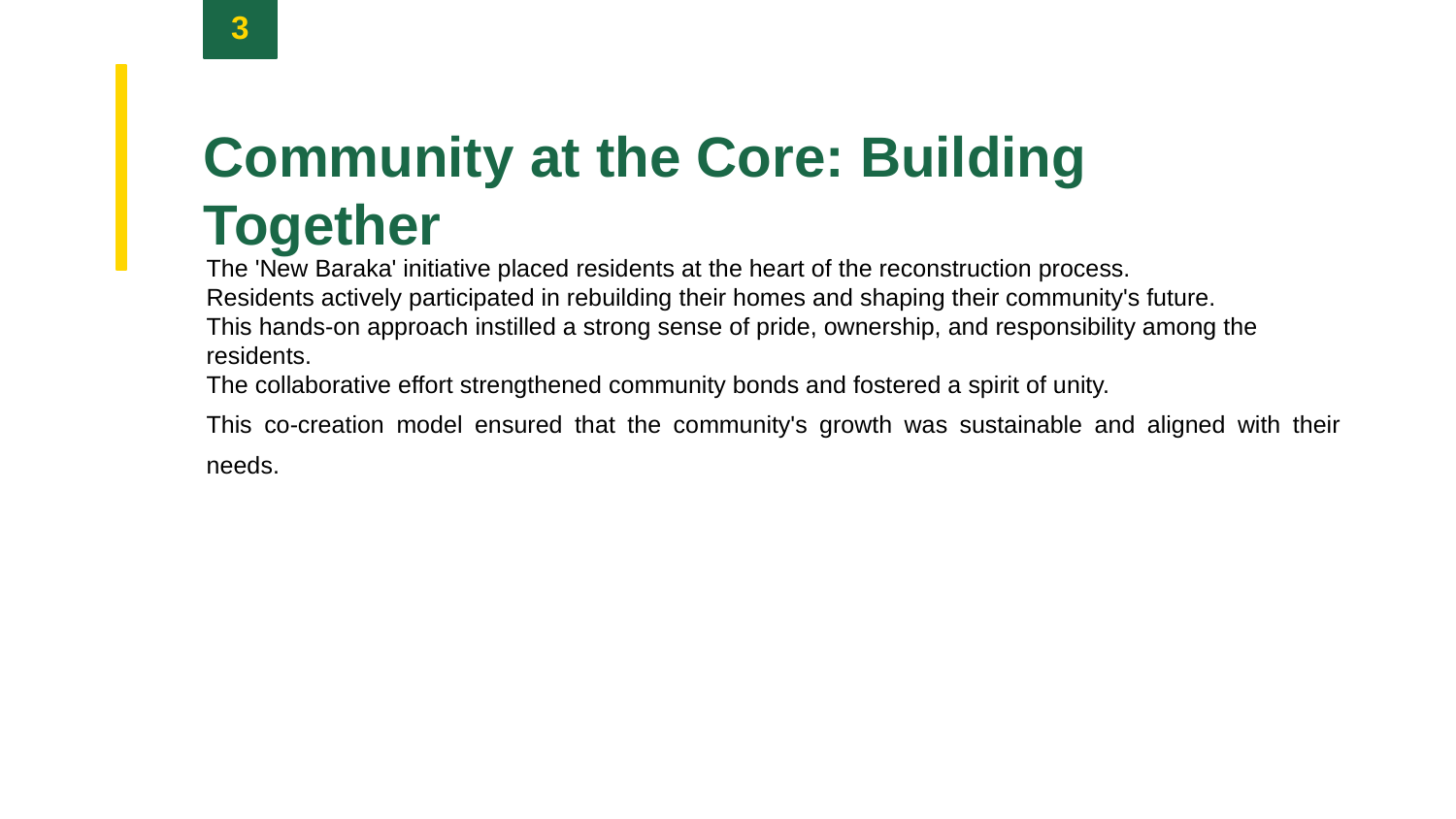

3

Community at the Core: Building Together
The 'New Baraka' initiative placed residents at the heart of the reconstruction process.
Residents actively participated in rebuilding their homes and shaping their community's future.
This hands-on approach instilled a strong sense of pride, ownership, and responsibility among the residents.
The collaborative effort strengthened community bonds and fostered a spirit of unity.
This co-creation model ensured that the community's growth was sustainable and aligned with their needs.